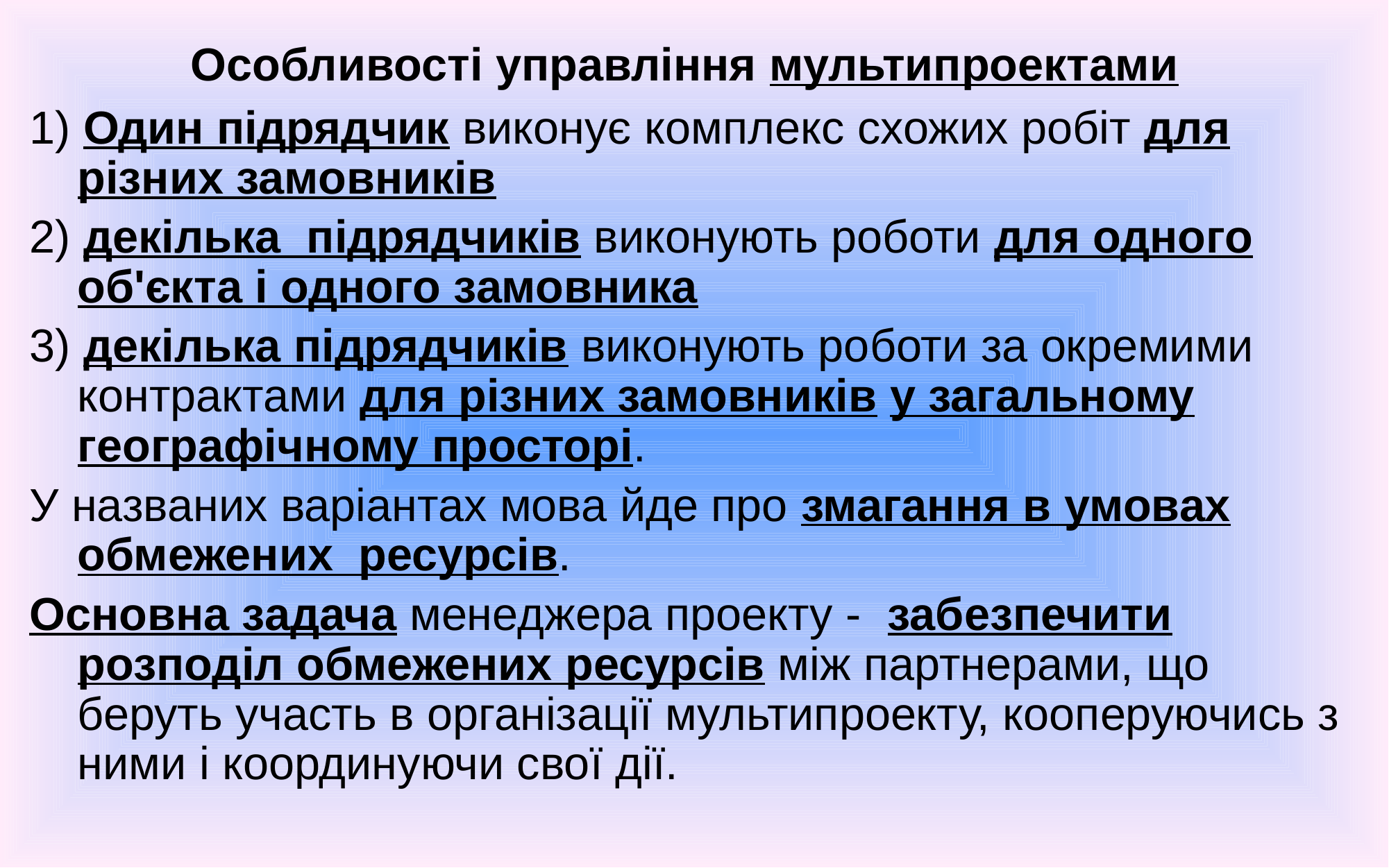

# Особливості управління мультипроектами
1) Один підрядчик виконує комплекс схожих робіт для різних замовників
2) декілька  підрядчиків виконують роботи для одного об'єкта і одного замовника
3) декілька підрядчиків виконують роботи за окремими контрактами для різних замовників у загальному географічному просторі.
У названих варіантах мова йде про змагання в умовах обмежених  ресурсів.
Основна задача менеджера проекту -  забезпечити розподіл обмежених ресурсів між партнерами, що беруть участь в організації мультипроекту, кооперуючись з ними і координуючи свої дії.